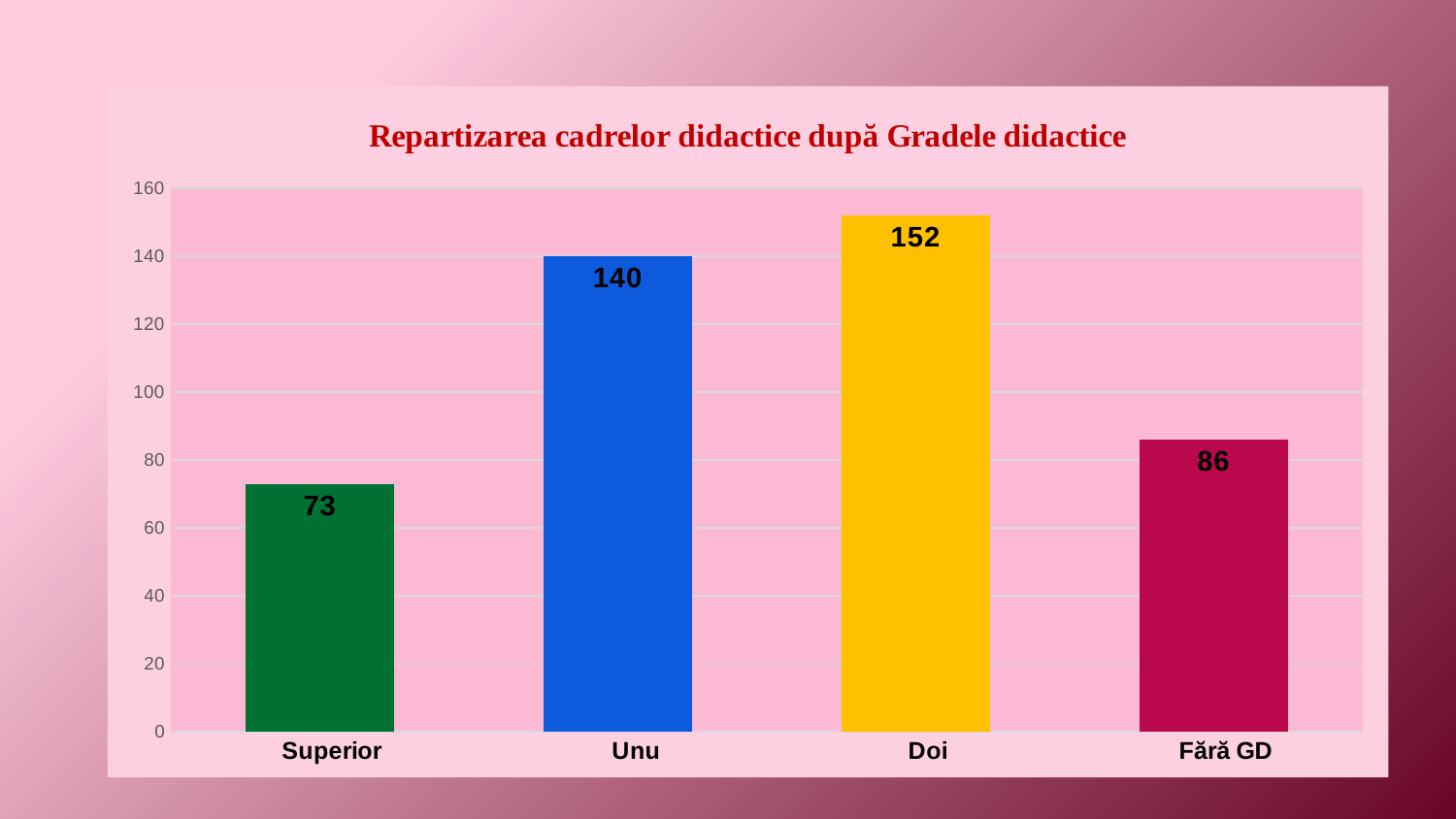

### Chart: Repartizarea cadrelor didactice după Gradele didactice

| Category |  |
|---|---|
|     Superior | 73.0 |
|       Unu | 140.0 |
|     Doi | 152.0 |
|     Fără GD | 86.0 |